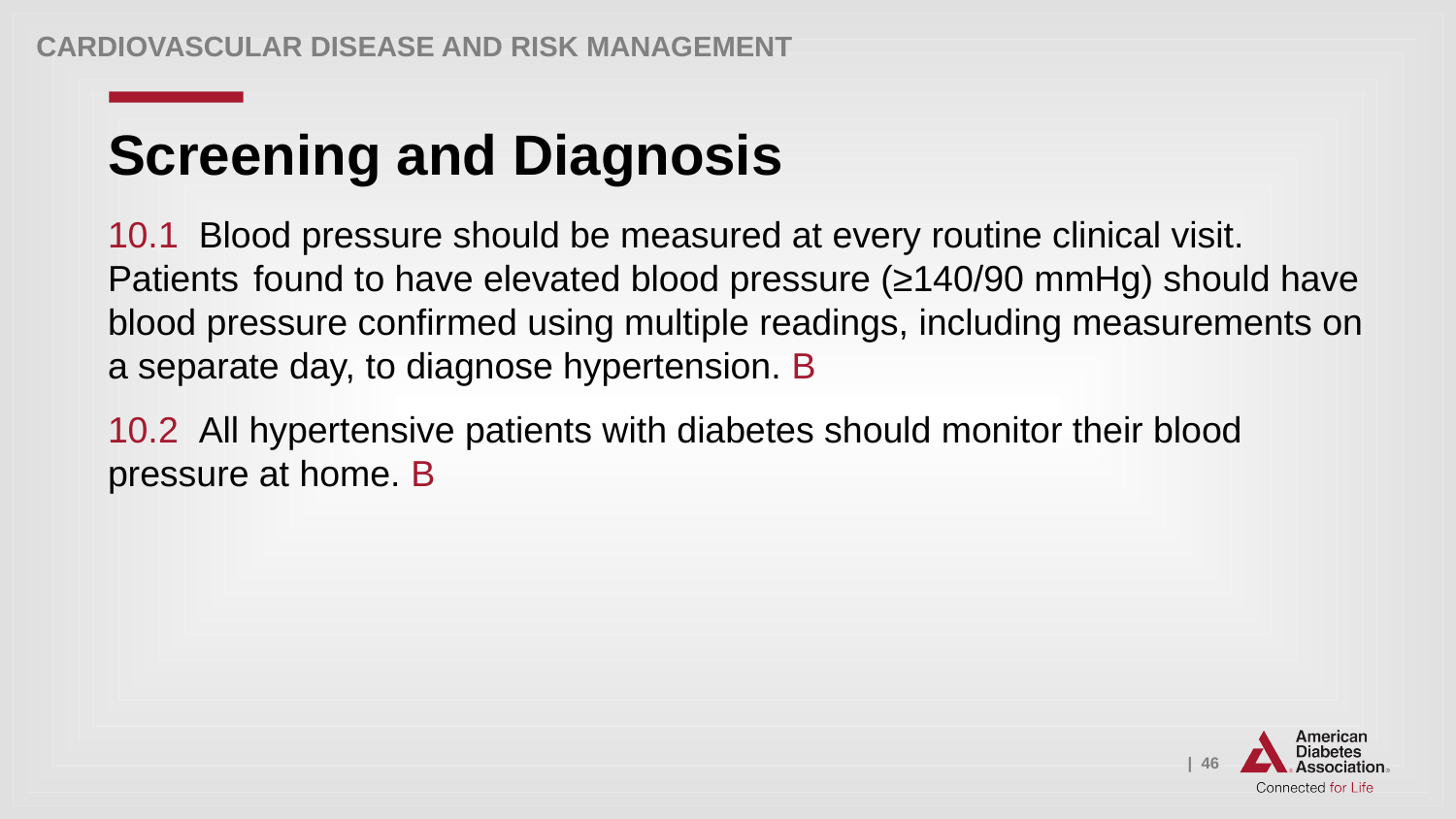

Cardiovascular Disease and Risk Management
# Screening and Diagnosis
10.1  Blood pressure should be measured at every routine clinical visit. Patients 	found to have elevated blood pressure (≥140/90 mmHg) should have blood pressure confirmed using multiple readings, including measurements on a separate day, to diagnose hypertension. B
10.2  All hypertensive patients with diabetes should monitor their blood pressure at home. B